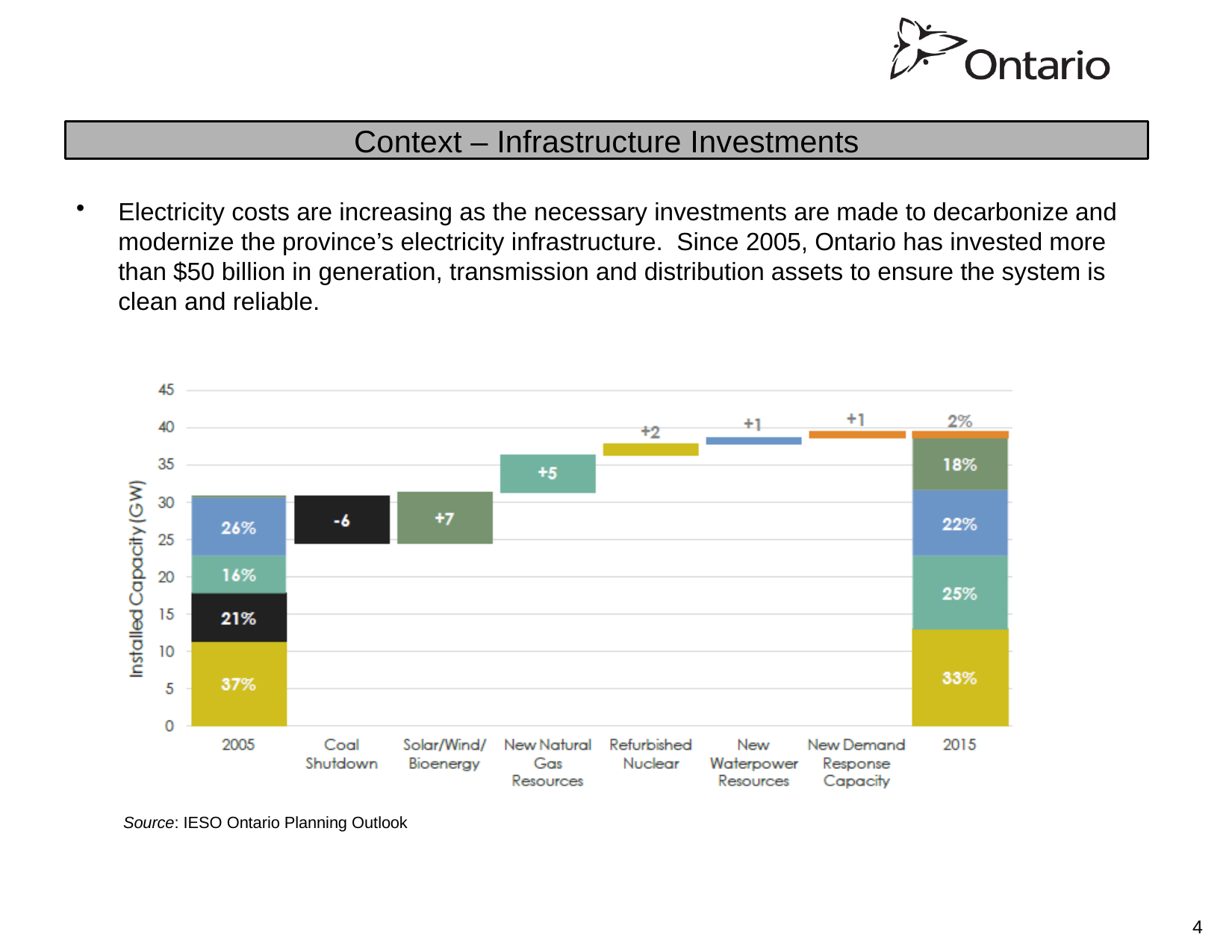

Context – Infrastructure Investments
Electricity costs are increasing as the necessary investments are made to decarbonize and modernize the province’s electricity infrastructure.  Since 2005, Ontario has invested more than $50 billion in generation, transmission and distribution assets to ensure the system is clean and reliable.

Source: IESO Ontario Planning Outlook
4